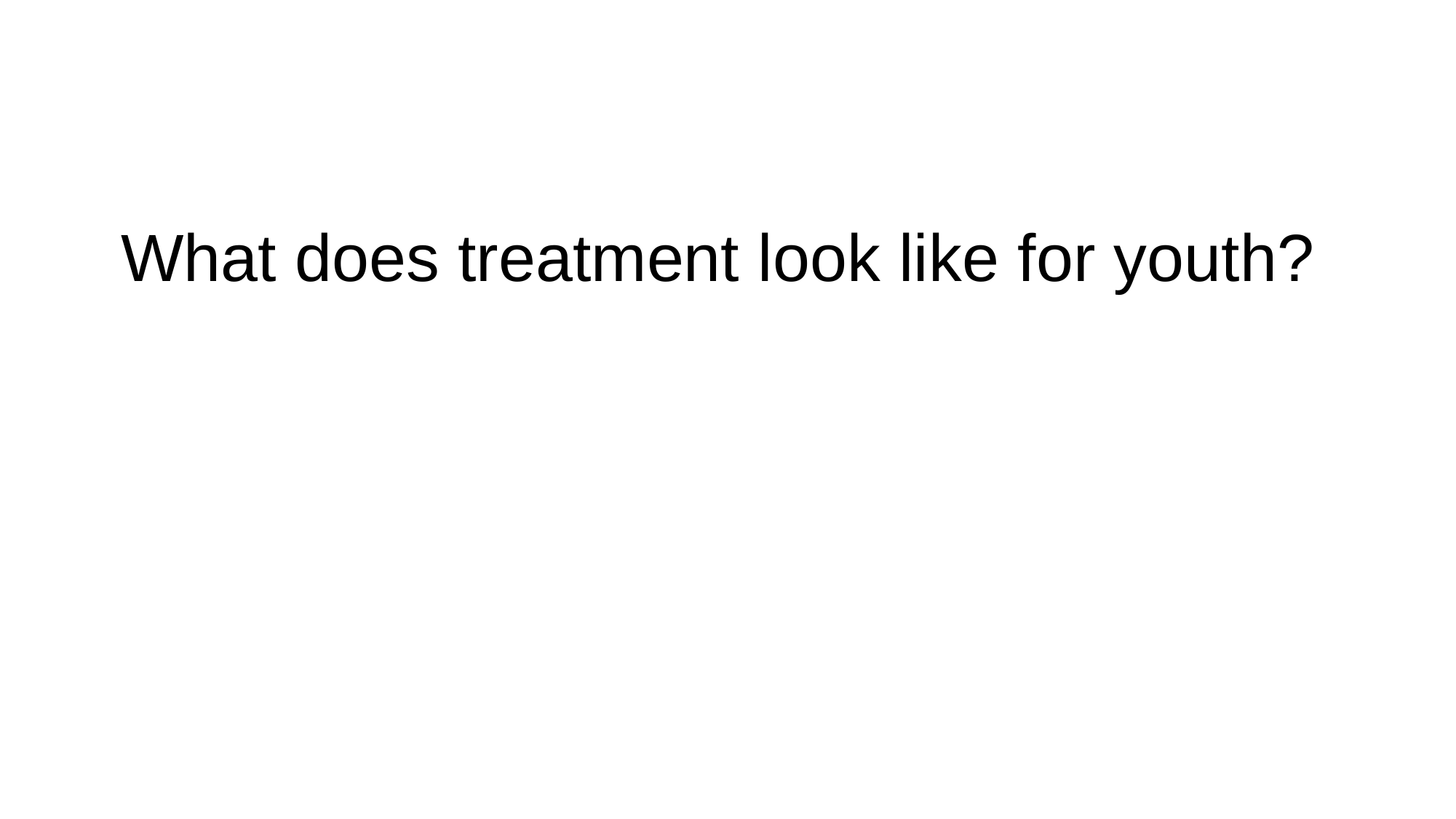

What does treatment look like for youth?